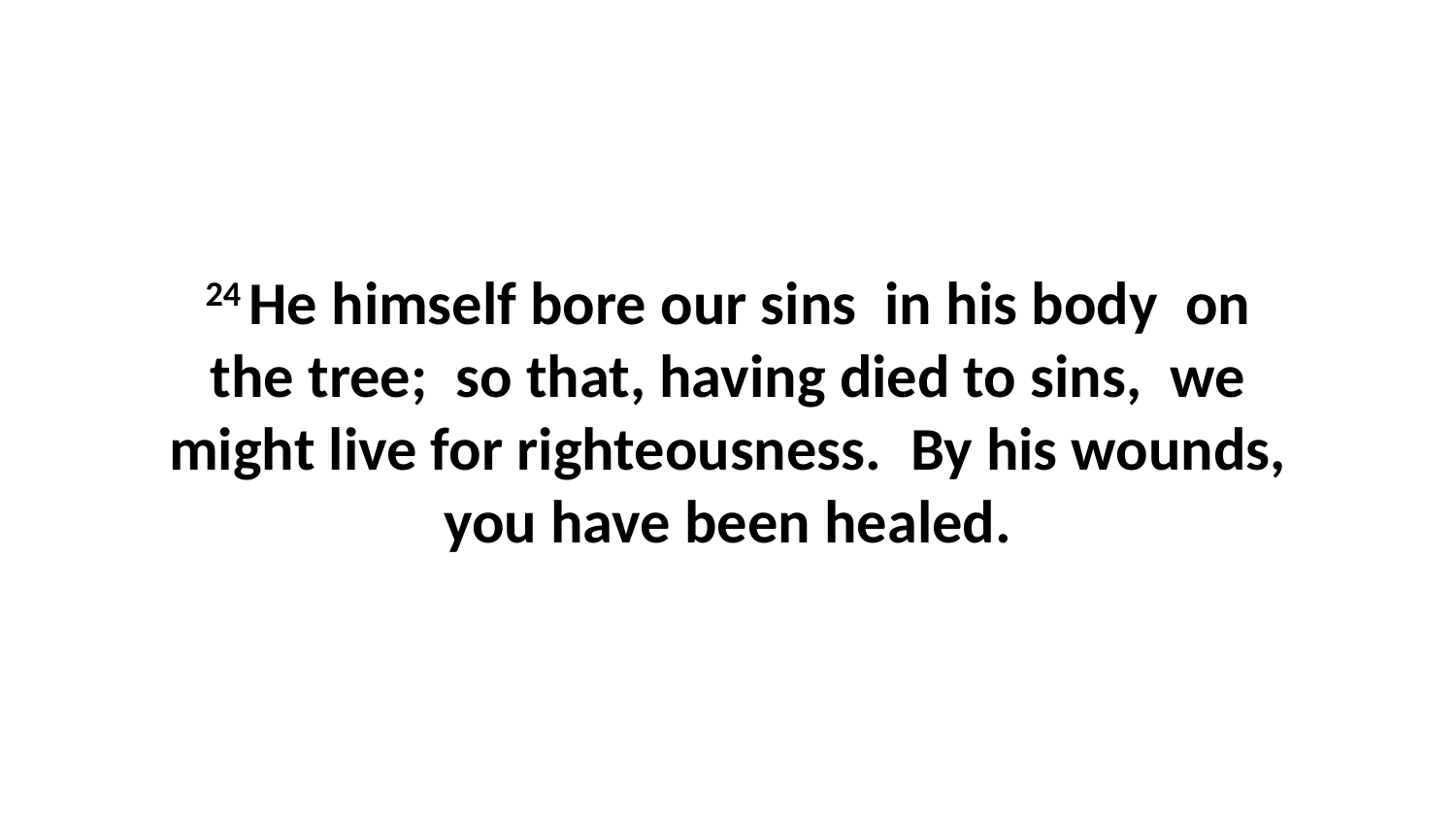

24 He himself bore our sins  in his body  on the tree;  so that, having died to sins,  we might live for righteousness.  By his wounds, you have been healed.